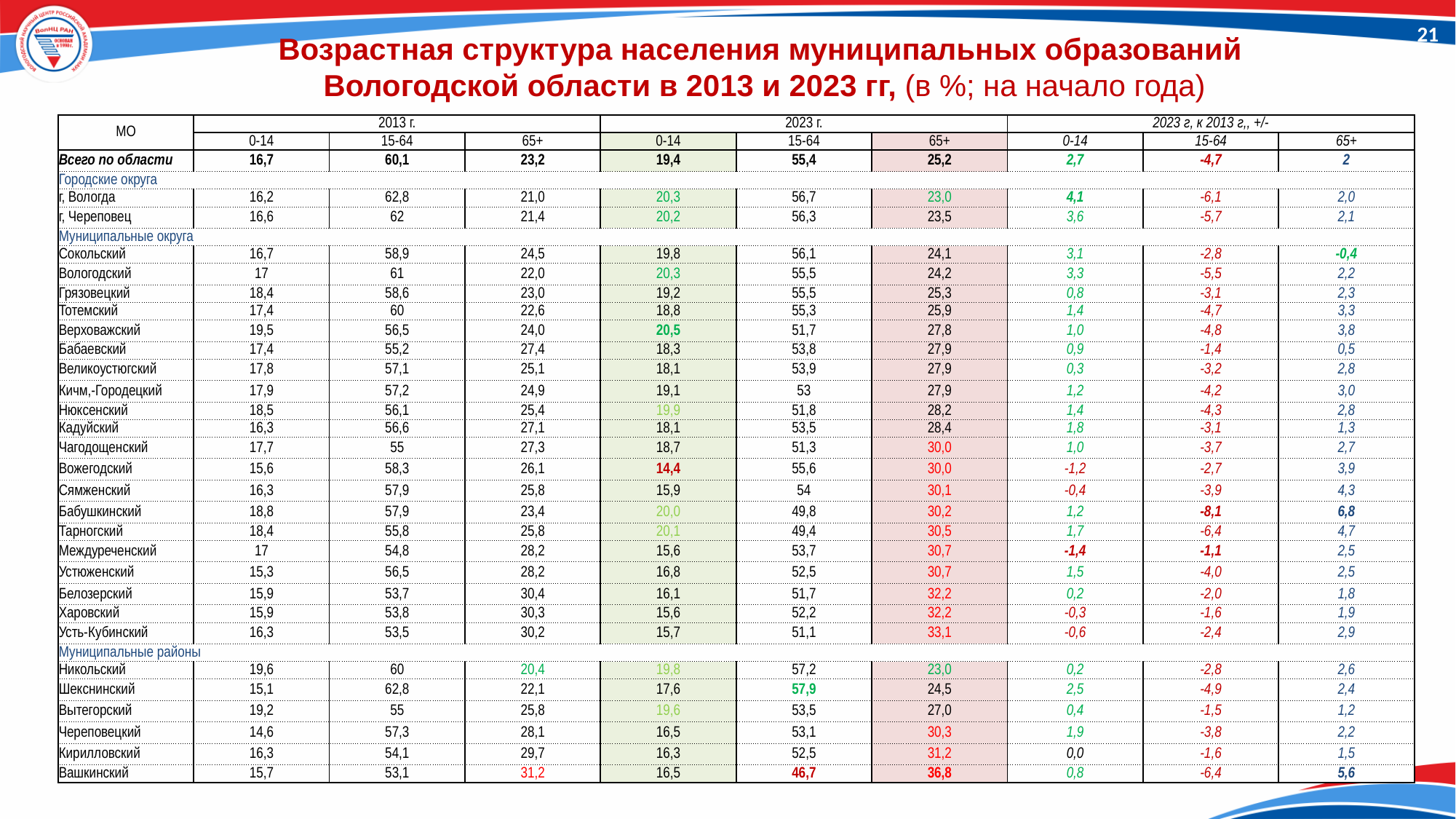

21
Возрастная структура населения муниципальных образований
Вологодской области в 2013 и 2023 гг, (в %; на начало года)
| МО | 2013 г. |  |  | 2023 г. |  |  | 2023 г, к 2013 г,, +/- |  |  |
| --- | --- | --- | --- | --- | --- | --- | --- | --- | --- |
|  | 0-14 | 15-64 | 65+ | 0-14 | 15-64 | 65+ | 0-14 | 15-64 | 65+ |
| Всего по области | 16,7 | 60,1 | 23,2 | 19,4 | 55,4 | 25,2 | 2,7 | -4,7 | 2 |
| Городские округа |  |  |  |  |  |  |  |  |  |
| г, Вологда | 16,2 | 62,8 | 21,0 | 20,3 | 56,7 | 23,0 | 4,1 | -6,1 | 2,0 |
| г, Череповец | 16,6 | 62 | 21,4 | 20,2 | 56,3 | 23,5 | 3,6 | -5,7 | 2,1 |
| Муниципальные округа |  |  |  |  |  |  |  |  |  |
| Сокольский | 16,7 | 58,9 | 24,5 | 19,8 | 56,1 | 24,1 | 3,1 | -2,8 | -0,4 |
| Вологодский | 17 | 61 | 22,0 | 20,3 | 55,5 | 24,2 | 3,3 | -5,5 | 2,2 |
| Грязовецкий | 18,4 | 58,6 | 23,0 | 19,2 | 55,5 | 25,3 | 0,8 | -3,1 | 2,3 |
| Тотемский | 17,4 | 60 | 22,6 | 18,8 | 55,3 | 25,9 | 1,4 | -4,7 | 3,3 |
| Верховажский | 19,5 | 56,5 | 24,0 | 20,5 | 51,7 | 27,8 | 1,0 | -4,8 | 3,8 |
| Бабаевский | 17,4 | 55,2 | 27,4 | 18,3 | 53,8 | 27,9 | 0,9 | -1,4 | 0,5 |
| Великоустюгский | 17,8 | 57,1 | 25,1 | 18,1 | 53,9 | 27,9 | 0,3 | -3,2 | 2,8 |
| Кичм,-Городецкий | 17,9 | 57,2 | 24,9 | 19,1 | 53 | 27,9 | 1,2 | -4,2 | 3,0 |
| Нюксенский | 18,5 | 56,1 | 25,4 | 19,9 | 51,8 | 28,2 | 1,4 | -4,3 | 2,8 |
| Кадуйский | 16,3 | 56,6 | 27,1 | 18,1 | 53,5 | 28,4 | 1,8 | -3,1 | 1,3 |
| Чагодощенский | 17,7 | 55 | 27,3 | 18,7 | 51,3 | 30,0 | 1,0 | -3,7 | 2,7 |
| Вожегодский | 15,6 | 58,3 | 26,1 | 14,4 | 55,6 | 30,0 | -1,2 | -2,7 | 3,9 |
| Сямженский | 16,3 | 57,9 | 25,8 | 15,9 | 54 | 30,1 | -0,4 | -3,9 | 4,3 |
| Бабушкинский | 18,8 | 57,9 | 23,4 | 20,0 | 49,8 | 30,2 | 1,2 | -8,1 | 6,8 |
| Тарногский | 18,4 | 55,8 | 25,8 | 20,1 | 49,4 | 30,5 | 1,7 | -6,4 | 4,7 |
| Междуреченский | 17 | 54,8 | 28,2 | 15,6 | 53,7 | 30,7 | -1,4 | -1,1 | 2,5 |
| Устюженский | 15,3 | 56,5 | 28,2 | 16,8 | 52,5 | 30,7 | 1,5 | -4,0 | 2,5 |
| Белозерский | 15,9 | 53,7 | 30,4 | 16,1 | 51,7 | 32,2 | 0,2 | -2,0 | 1,8 |
| Харовский | 15,9 | 53,8 | 30,3 | 15,6 | 52,2 | 32,2 | -0,3 | -1,6 | 1,9 |
| Усть-Кубинский | 16,3 | 53,5 | 30,2 | 15,7 | 51,1 | 33,1 | -0,6 | -2,4 | 2,9 |
| Муниципальные районы |  |  |  |  |  |  |  |  |  |
| Никольский | 19,6 | 60 | 20,4 | 19,8 | 57,2 | 23,0 | 0,2 | -2,8 | 2,6 |
| Шекснинский | 15,1 | 62,8 | 22,1 | 17,6 | 57,9 | 24,5 | 2,5 | -4,9 | 2,4 |
| Вытегорский | 19,2 | 55 | 25,8 | 19,6 | 53,5 | 27,0 | 0,4 | -1,5 | 1,2 |
| Череповецкий | 14,6 | 57,3 | 28,1 | 16,5 | 53,1 | 30,3 | 1,9 | -3,8 | 2,2 |
| Кирилловский | 16,3 | 54,1 | 29,7 | 16,3 | 52,5 | 31,2 | 0,0 | -1,6 | 1,5 |
| Вашкинский | 15,7 | 53,1 | 31,2 | 16,5 | 46,7 | 36,8 | 0,8 | -6,4 | 5,6 |